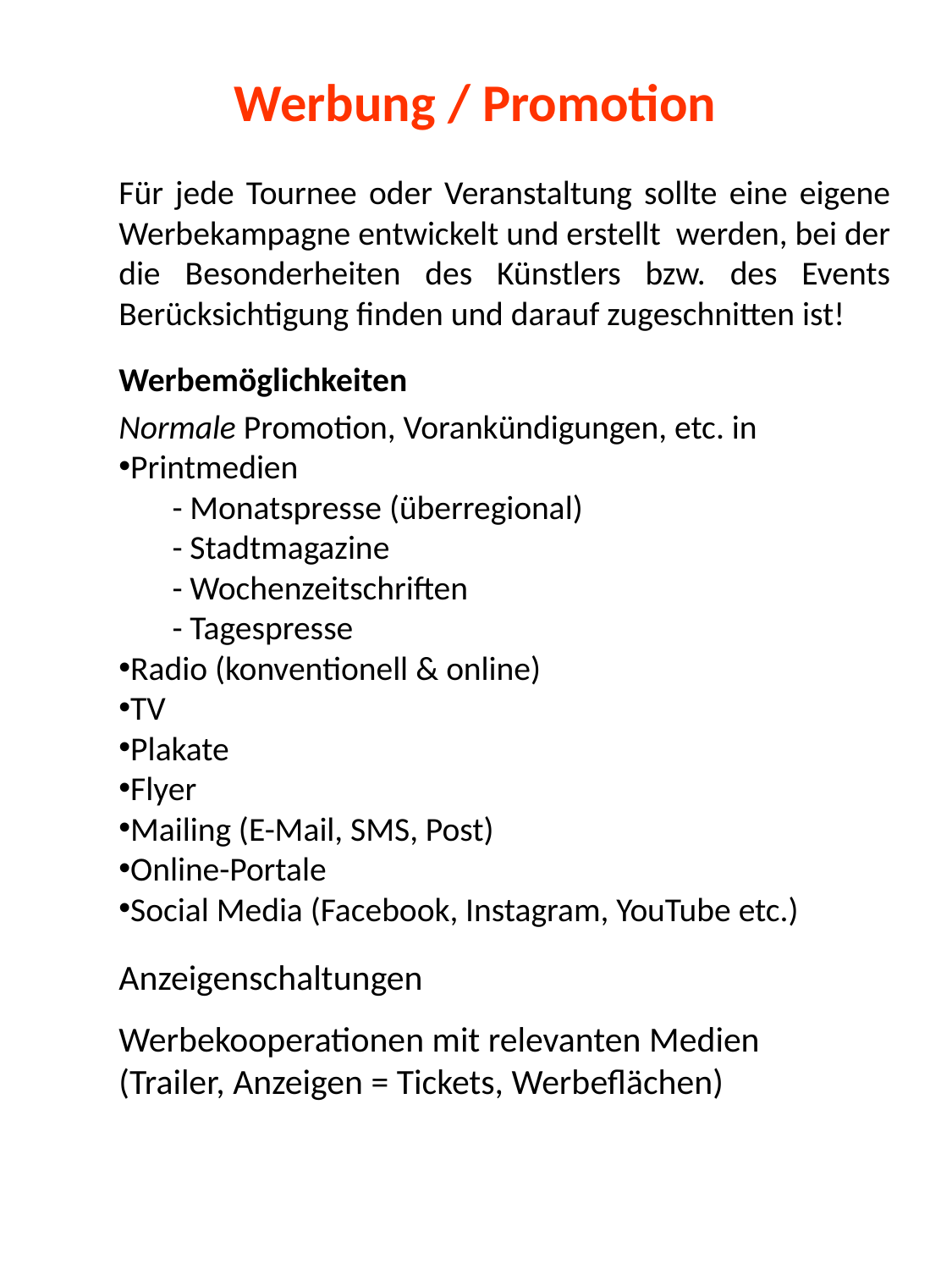

# Werbung / Promotion
Für jede Tournee oder Veranstaltung sollte eine eigene Werbekampagne entwickelt und erstellt  werden, bei der die Besonderheiten des Künstlers bzw. des Events Berücksichtigung finden und darauf zugeschnitten ist!

Werbemöglichkeiten
Normale Promotion, Vorankündigungen, etc. in
Printmedien
       - Monatspresse (überregional)
       - Stadtmagazine
       - Wochenzeitschriften
       - Tagespresse
Radio (konventionell & online)
TV
Plakate
Flyer
Mailing (E-Mail, SMS, Post)
Online-Portale
Social Media (Facebook, Instagram, YouTube etc.)

Anzeigenschaltungen

Werbekooperationen mit relevanten Medien
(Trailer, Anzeigen = Tickets, Werbeflächen)